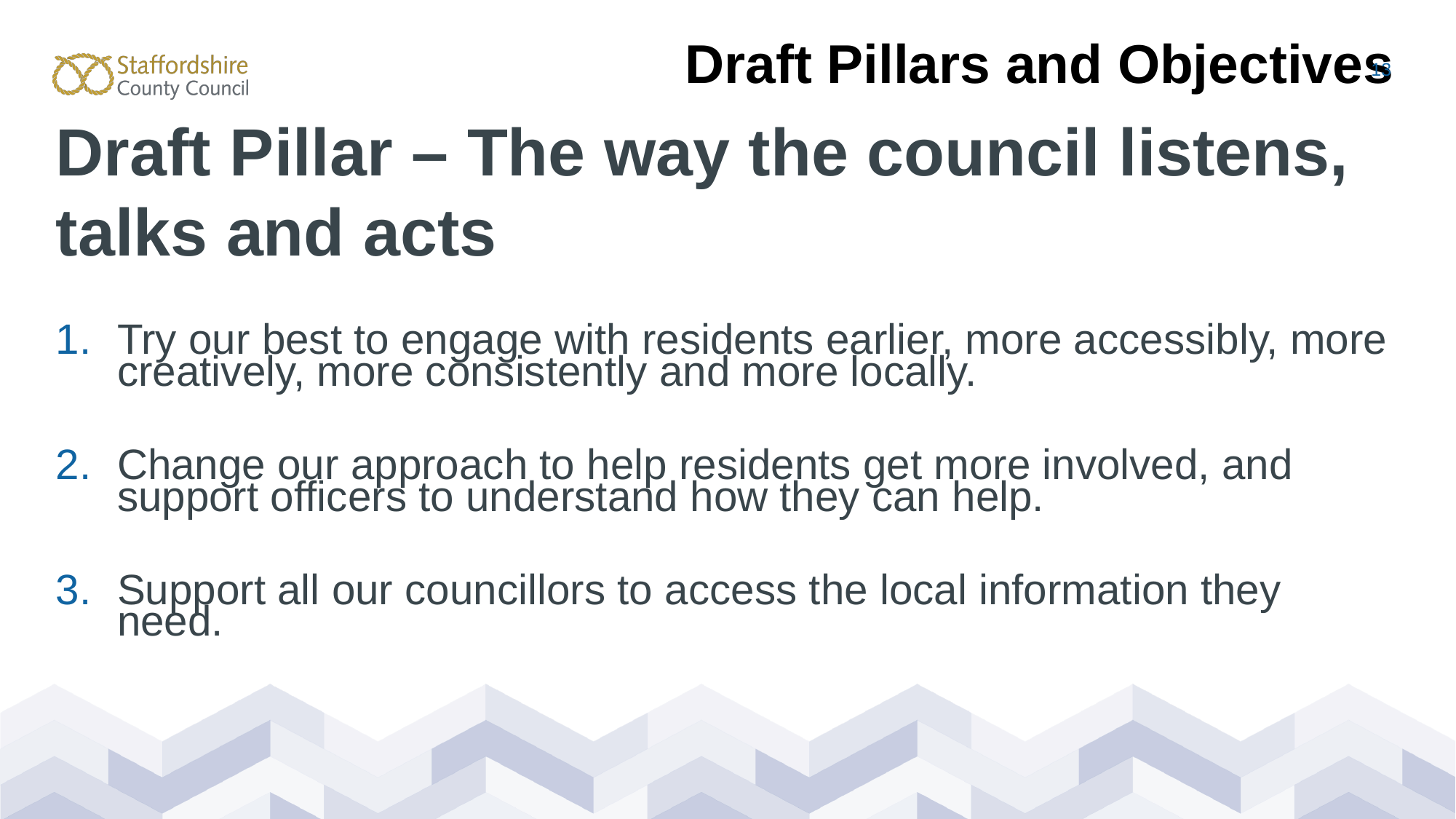

# Draft Pillars and Objectives
13
Draft Pillar – The way the council listens, talks and acts

Try our best to engage with residents earlier, more accessibly, more creatively, more consistently and more locally.

Change our approach to help residents get more involved, and support officers to understand how they can help.

Support all our councillors to access the local information they need.